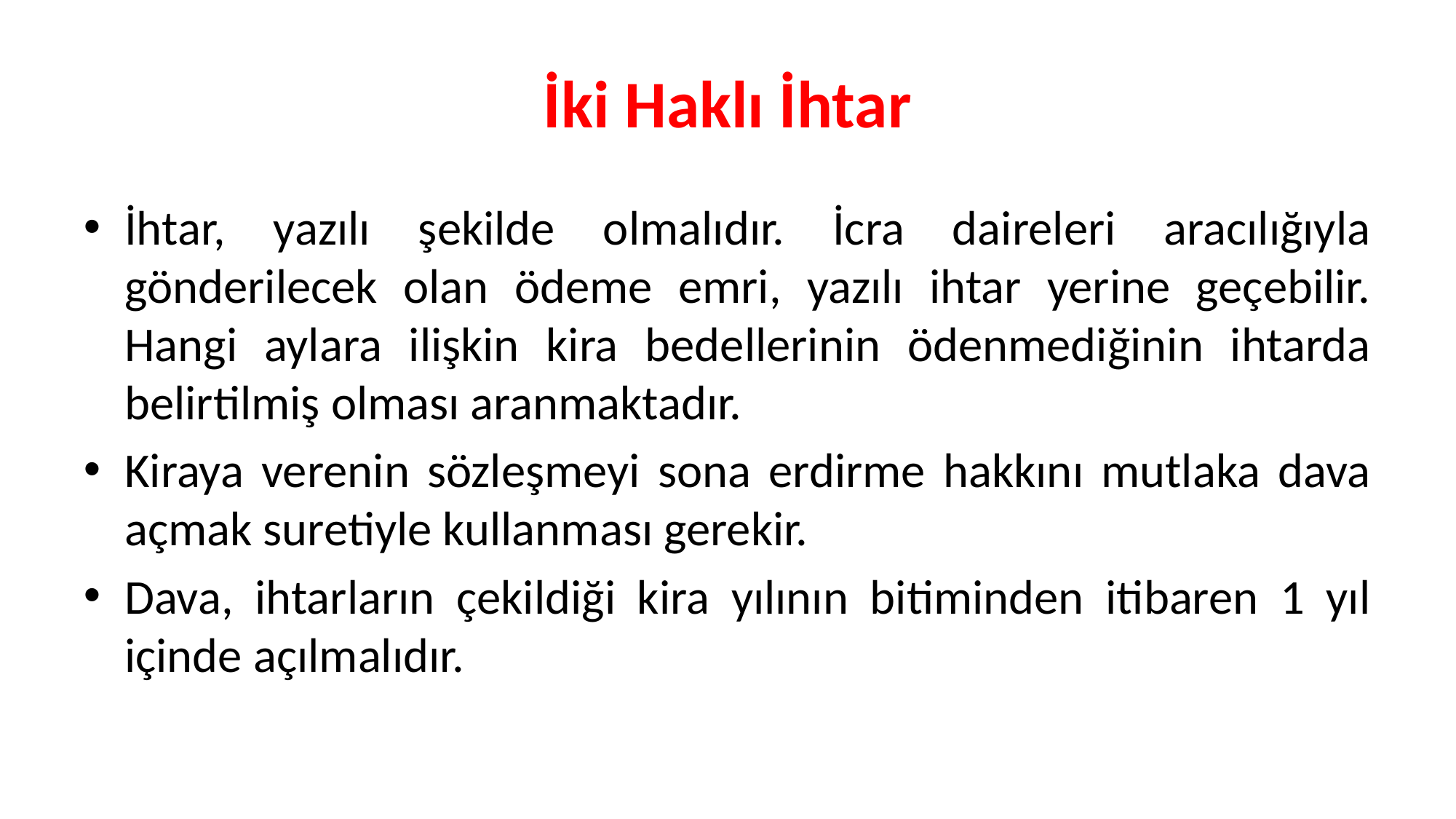

# İki Haklı İhtar
İhtar, yazılı şekilde olmalıdır. İcra daireleri aracılığıyla gönderilecek olan ödeme emri, yazılı ihtar yerine geçebilir. Hangi aylara ilişkin kira bedellerinin ödenmediğinin ihtarda belirtilmiş olması aranmaktadır.
Kiraya verenin sözleşmeyi sona erdirme hakkını mutlaka dava açmak suretiyle kullanması gerekir.
Dava, ihtarların çekildiği kira yılının bitiminden itibaren 1 yıl içinde açılmalıdır.